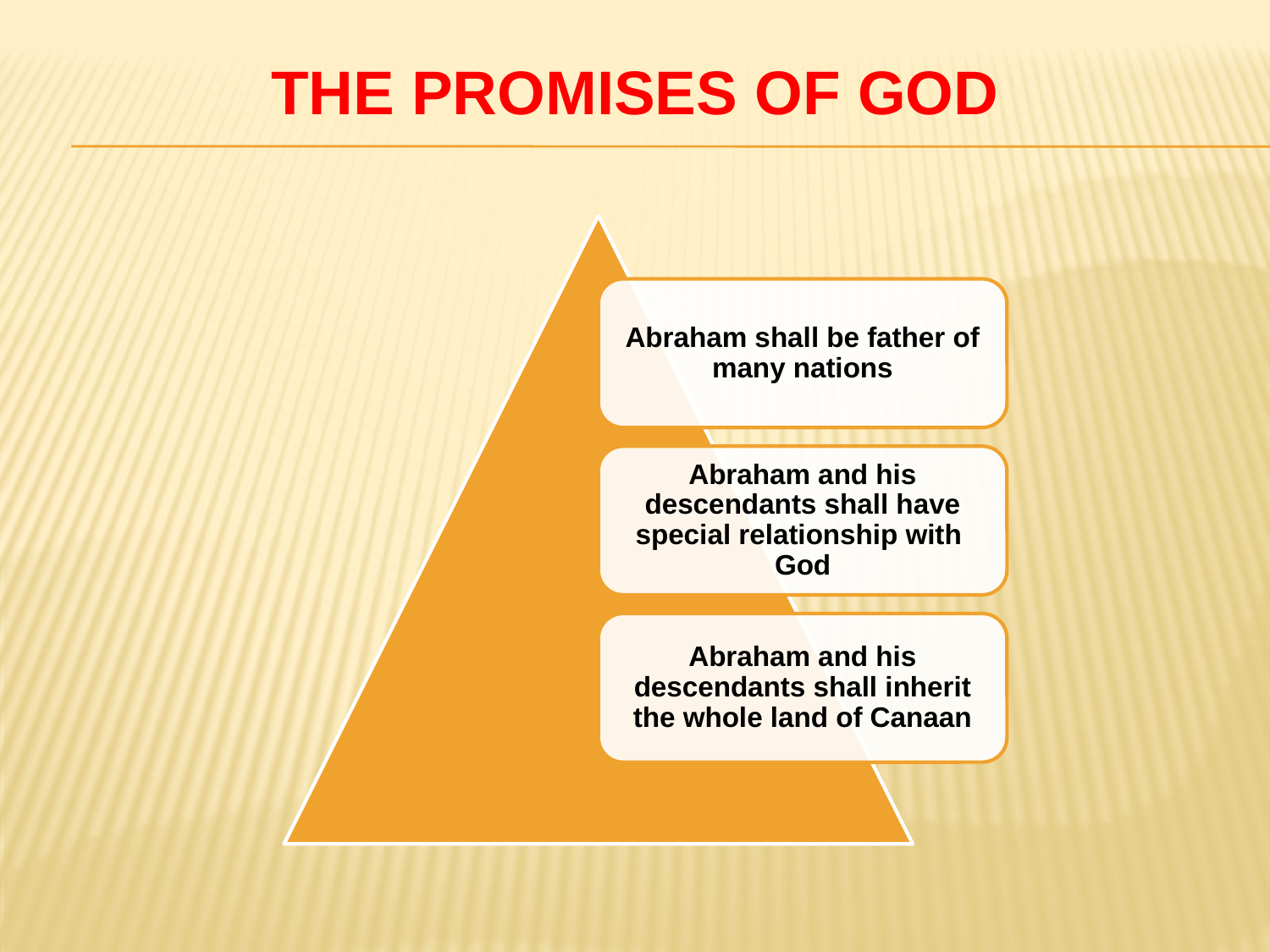

# THE PROMISES OF GOD
Abraham shall be father of many nations
Abraham and his descendants shall have special relationship with  God
Abraham and his descendants shall inherit the whole land of Canaan